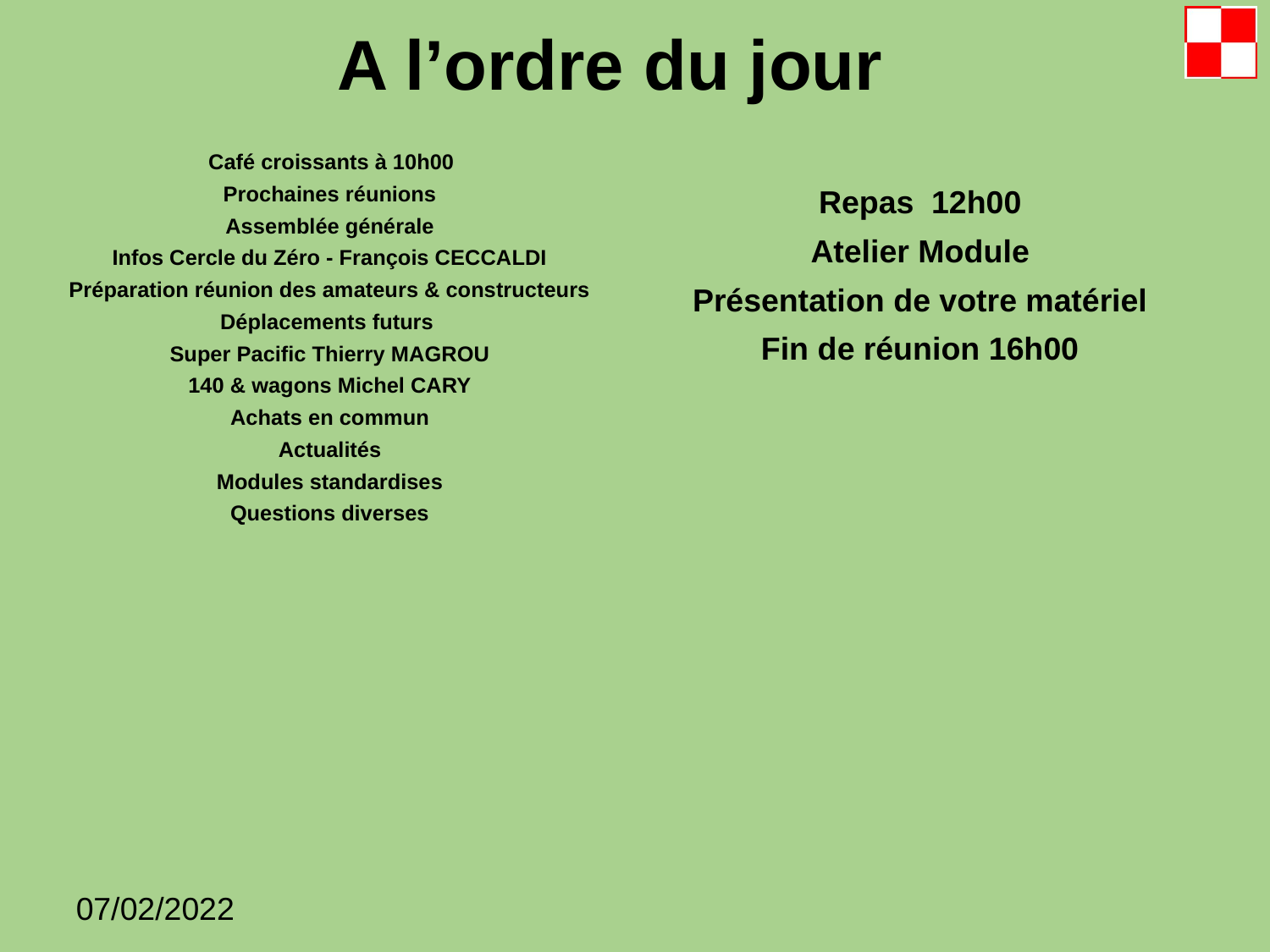

A l’ordre du jour
 Café croissants à 10h00
Prochaines réunions
Assemblée générale
Infos Cercle du Zéro - François CECCALDI
Préparation réunion des amateurs & constructeurs
Déplacements futurs
Super Pacific Thierry MAGROU
140 & wagons Michel CARY
Achats en commun
Actualités
Modules standardises
Questions diverses

Repas  12h00
Atelier Module
Présentation de votre matériel
Fin de réunion 16h00

07/02/2022